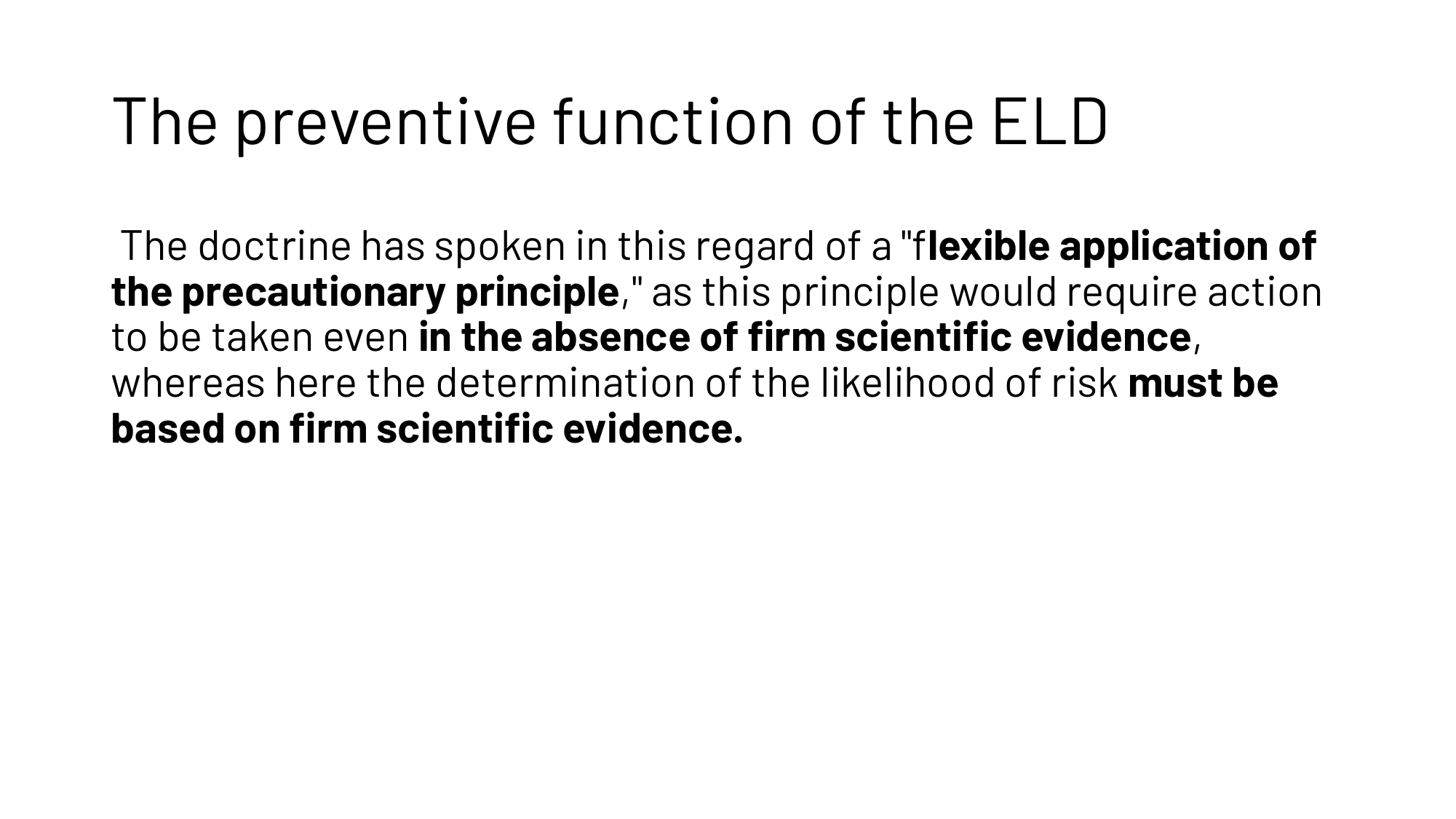

# The preventive function of the ELD
 The doctrine has spoken in this regard of a "flexible application of the precautionary principle," as this principle would require action to be taken even in the absence of firm scientific evidence, whereas here the determination of the likelihood of risk must be based on firm scientific evidence.